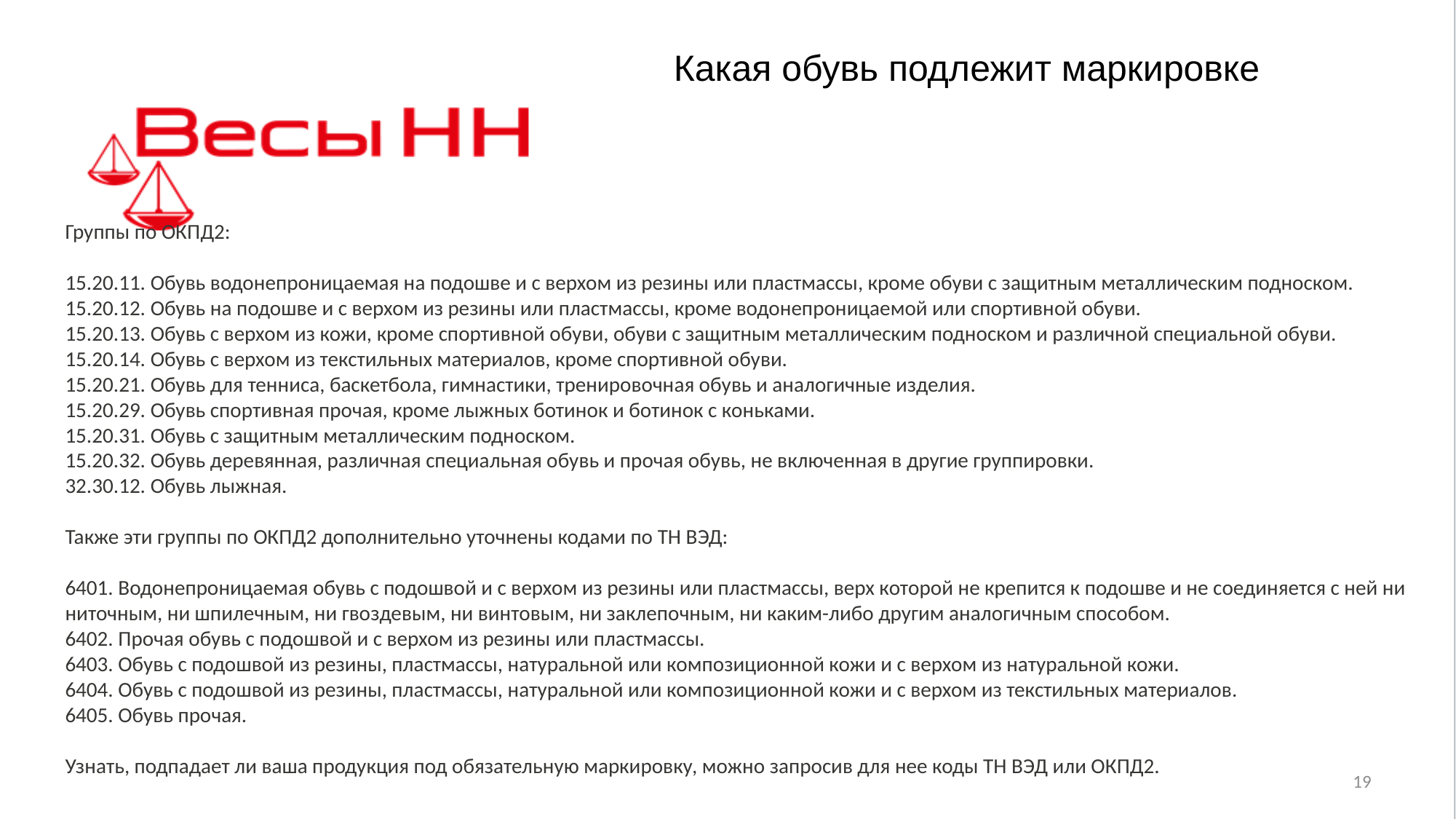

Какая обувь подлежит маркировке
Группы по ОКПД2:

15.20.11. Обувь водонепроницаемая на подошве и с верхом из резины или пластмассы, кроме обуви с защитным металлическим подноском.
15.20.12. Обувь на подошве и с верхом из резины или пластмассы, кроме водонепроницаемой или спортивной обуви.
15.20.13. Обувь с верхом из кожи, кроме спортивной обуви, обуви с защитным металлическим подноском и различной специальной обуви.
15.20.14. Обувь с верхом из текстильных материалов, кроме спортивной обуви.
15.20.21. Обувь для тенниса, баскетбола, гимнастики, тренировочная обувь и аналогичные изделия.
15.20.29. Обувь спортивная прочая, кроме лыжных ботинок и ботинок с коньками.
15.20.31. Обувь с защитным металлическим подноском.
15.20.32. Обувь деревянная, различная специальная обувь и прочая обувь, не включенная в другие группировки.
32.30.12. Обувь лыжная.

Также эти группы по ОКПД2 дополнительно уточнены кодами по ТН ВЭД:

6401. Водонепроницаемая обувь с подошвой и с верхом из резины или пластмассы, верх которой не крепится к подошве и не соединяется с ней ни ниточным, ни шпилечным, ни гвоздевым, ни винтовым, ни заклепочным, ни каким-либо другим аналогичным способом.
6402. Прочая обувь с подошвой и с верхом из резины или пластмассы.
6403. Обувь с подошвой из резины, пластмассы, натуральной или композиционной кожи и с верхом из натуральной кожи.
6404. Обувь с подошвой из резины, пластмассы, натуральной или композиционной кожи и с верхом из текстильных материалов.
6405. Обувь прочая.

Узнать, подпадает ли ваша продукция под обязательную маркировку, можно запросив для нее коды ТН ВЭД или ОКПД2.
19